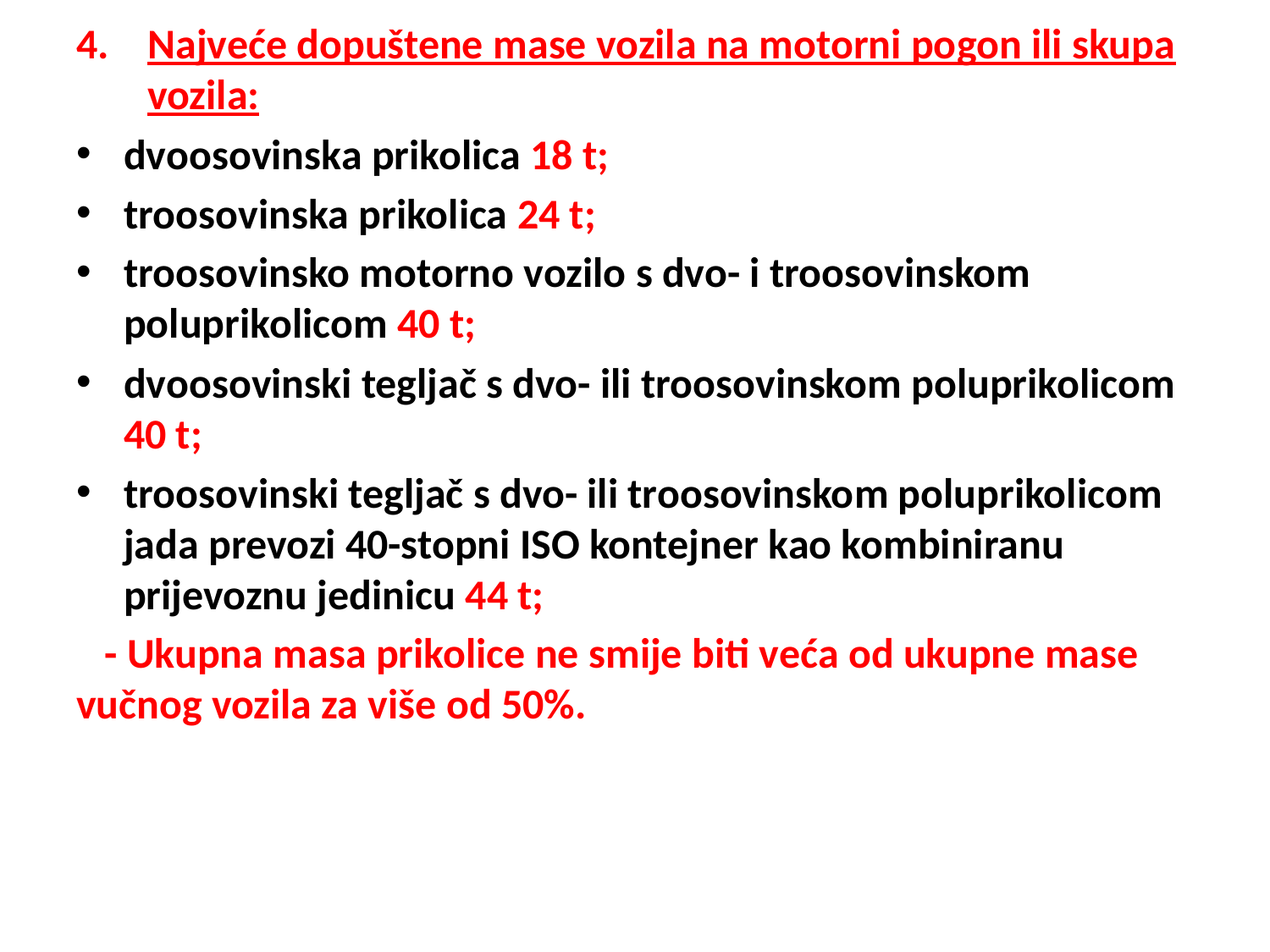

Najveće dopuštene mase vozila na motorni pogon ili skupa vozila:
dvoosovinska prikolica 18 t;
troosovinska prikolica 24 t;
troosovinsko motorno vozilo s dvo- i troosovinskom poluprikolicom 40 t;
dvoosovinski tegljač s dvo- ili troosovinskom poluprikolicom 40 t;
troosovinski tegljač s dvo- ili troosovinskom poluprikolicom jada prevozi 40-stopni ISO kontejner kao kombiniranu prijevoznu jedinicu 44 t;
   - Ukupna masa prikolice ne smije biti veća od ukupne mase vučnog vozila za više od 50%.